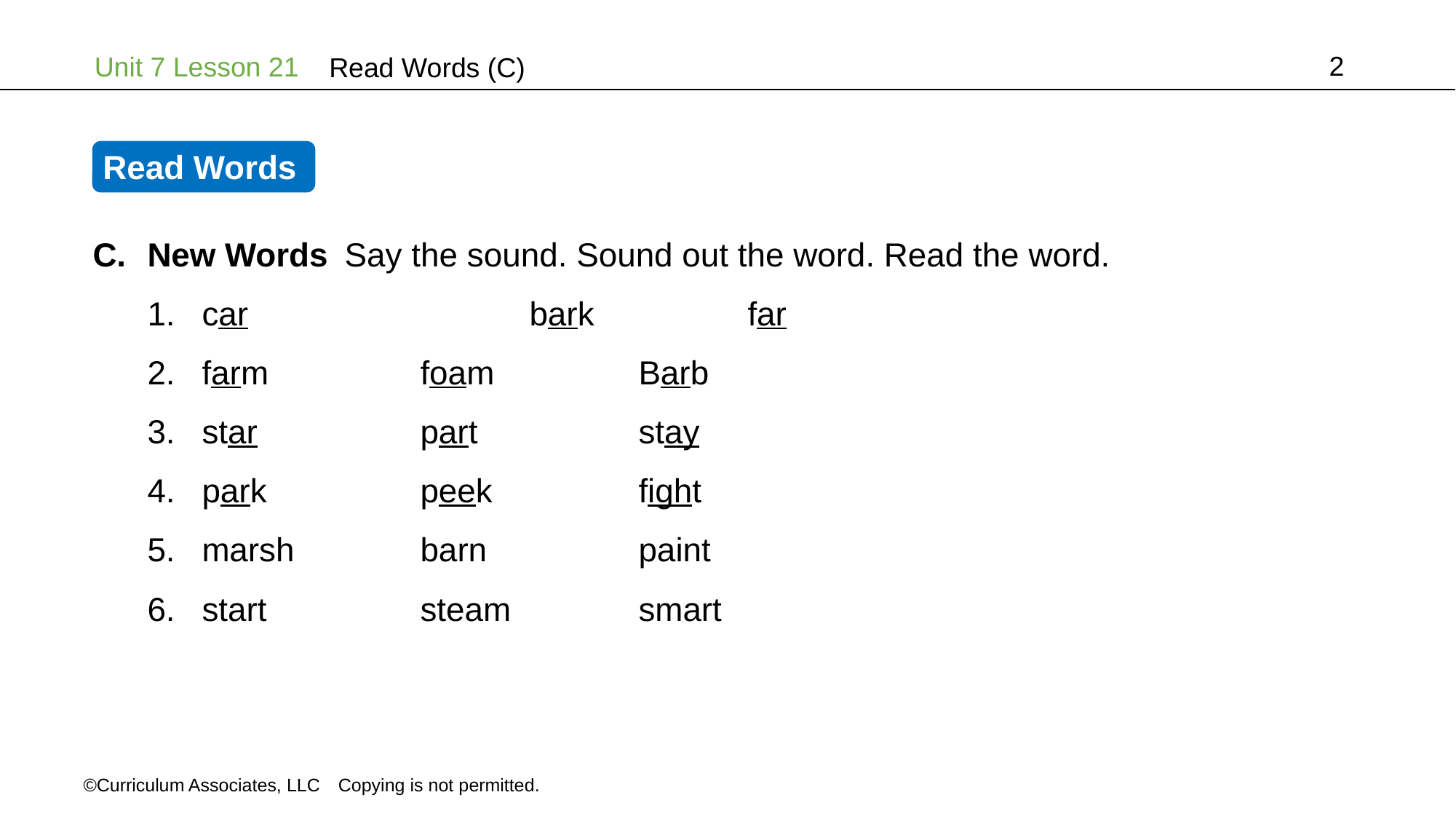

2
Read Words (C)

Read Words

New Words Say the sound. Sound out the word. Read the word.
car			bark		far
farm		foam		Barb
star		part		stay
park		peek		fight
marsh		barn		paint
start		steam		smart